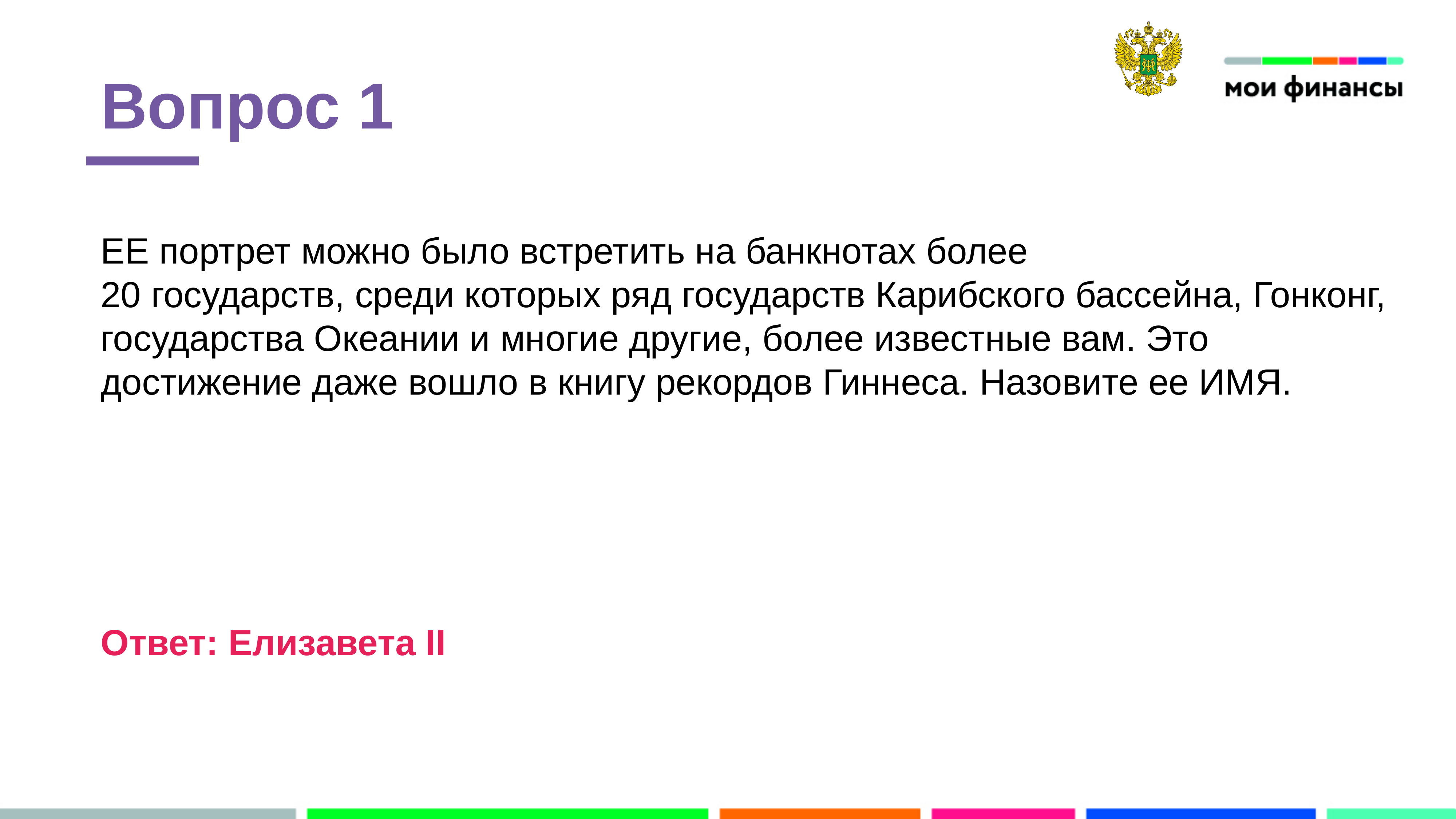

Вопрос 1

ЕЕ портрет можно было встретить на банкнотах более
20 государств, среди которых ряд государств Карибского бассейна, Гонконг, государства Океании и многие другие, более известные вам. Это достижение даже вошло в книгу рекордов Гиннеса. Назовите ее ИМЯ.
Ответ: Елизавета II